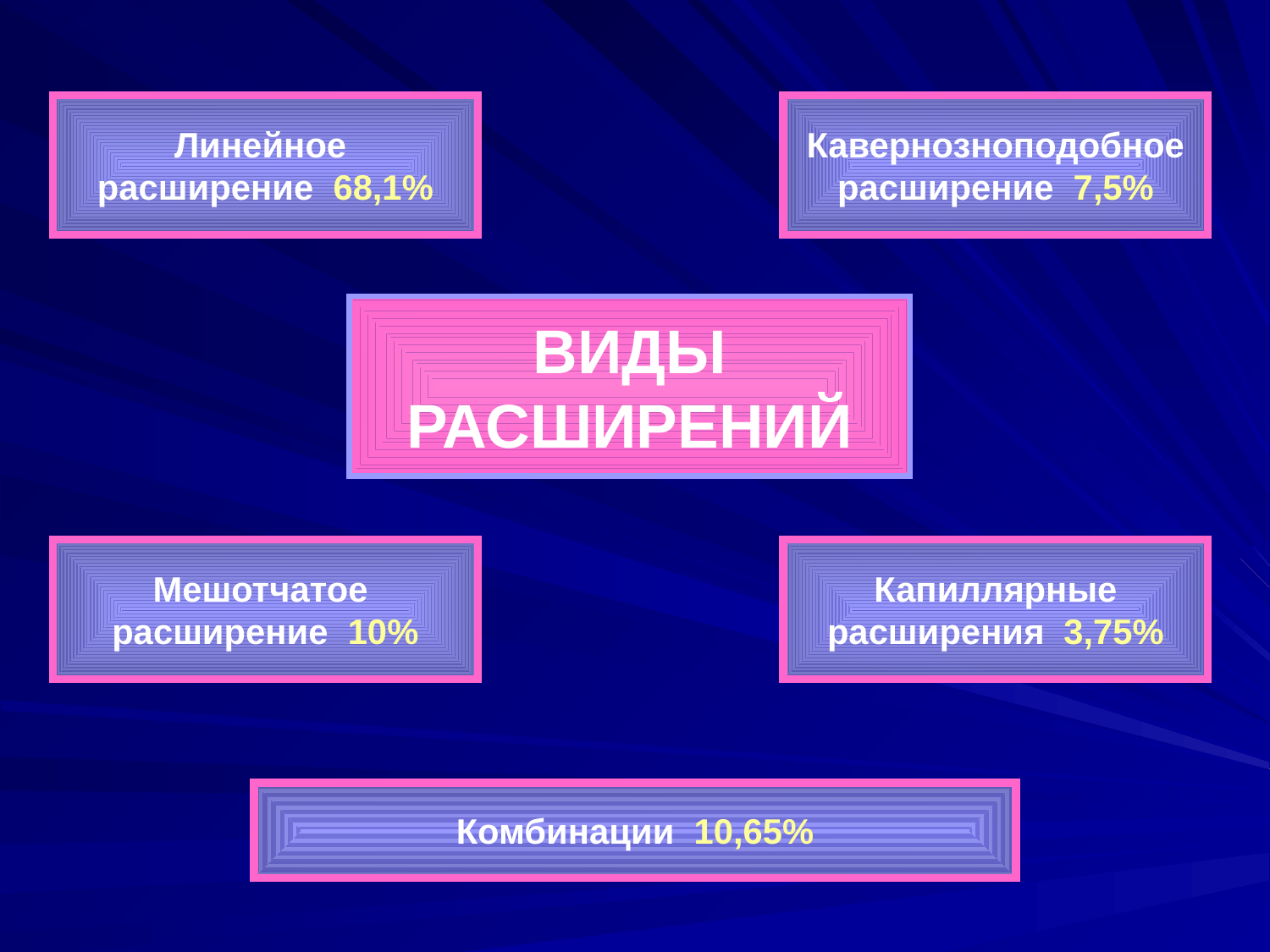

Линейное
расширение  68,1%
Кавернозноподобное
расширение  7,5%
ВИДЫ
РАСШИРЕНИЙ
Мешотчатое
расширение  10%
Капиллярные
расширения  3,75%
Комбинации  10,65%